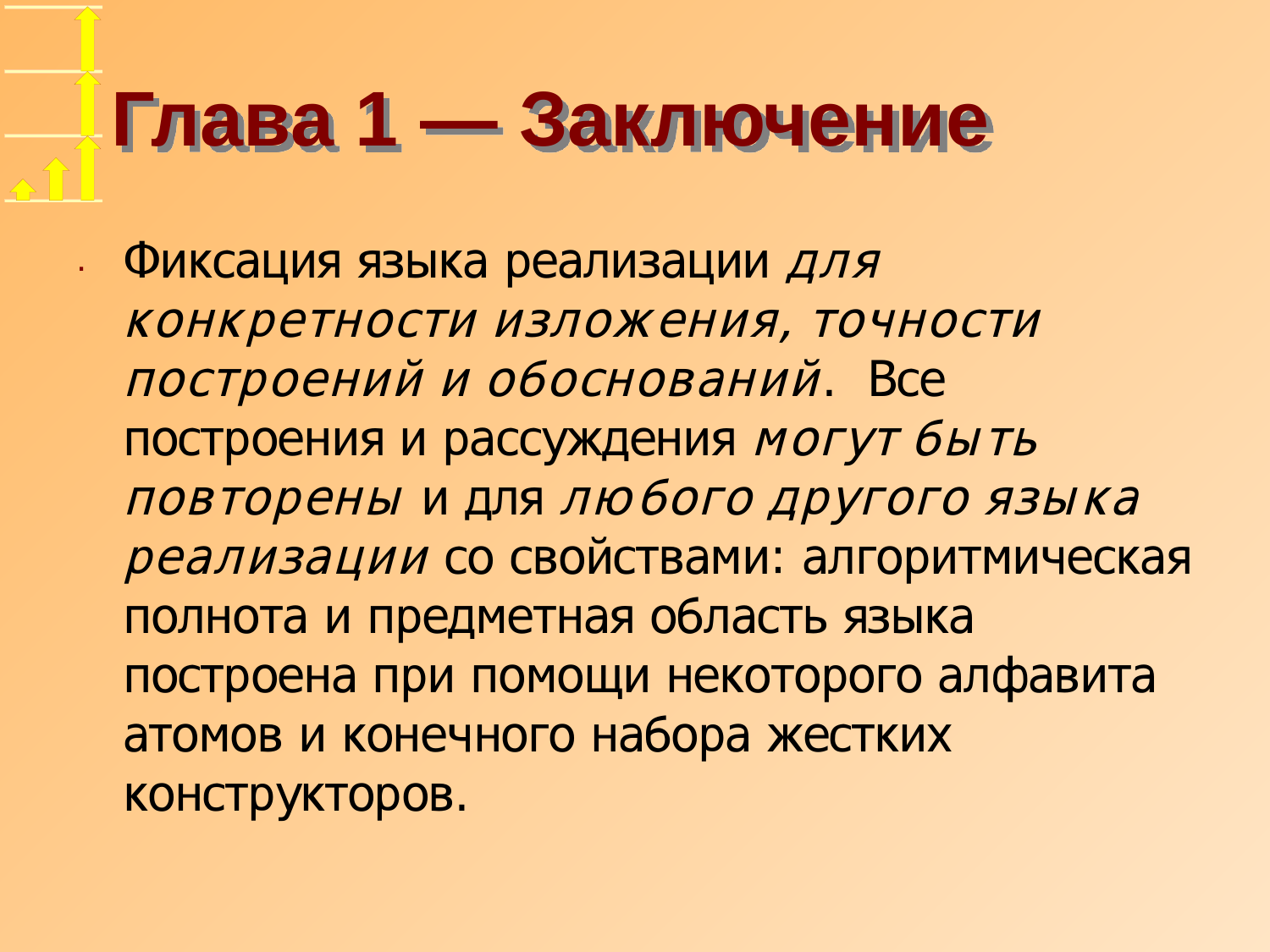

# Глава 1 — Заключение
Фиксация языка реализации для конкретности изложения, точности построений и обоснований.  Все построения и рассуждения могут быть повторены и для любого другого языка реализации со свойствами: алгоритмическая полнота и предметная область языка построена при помощи некоторого алфавита атомов и конечного набора жестких конструкторов.